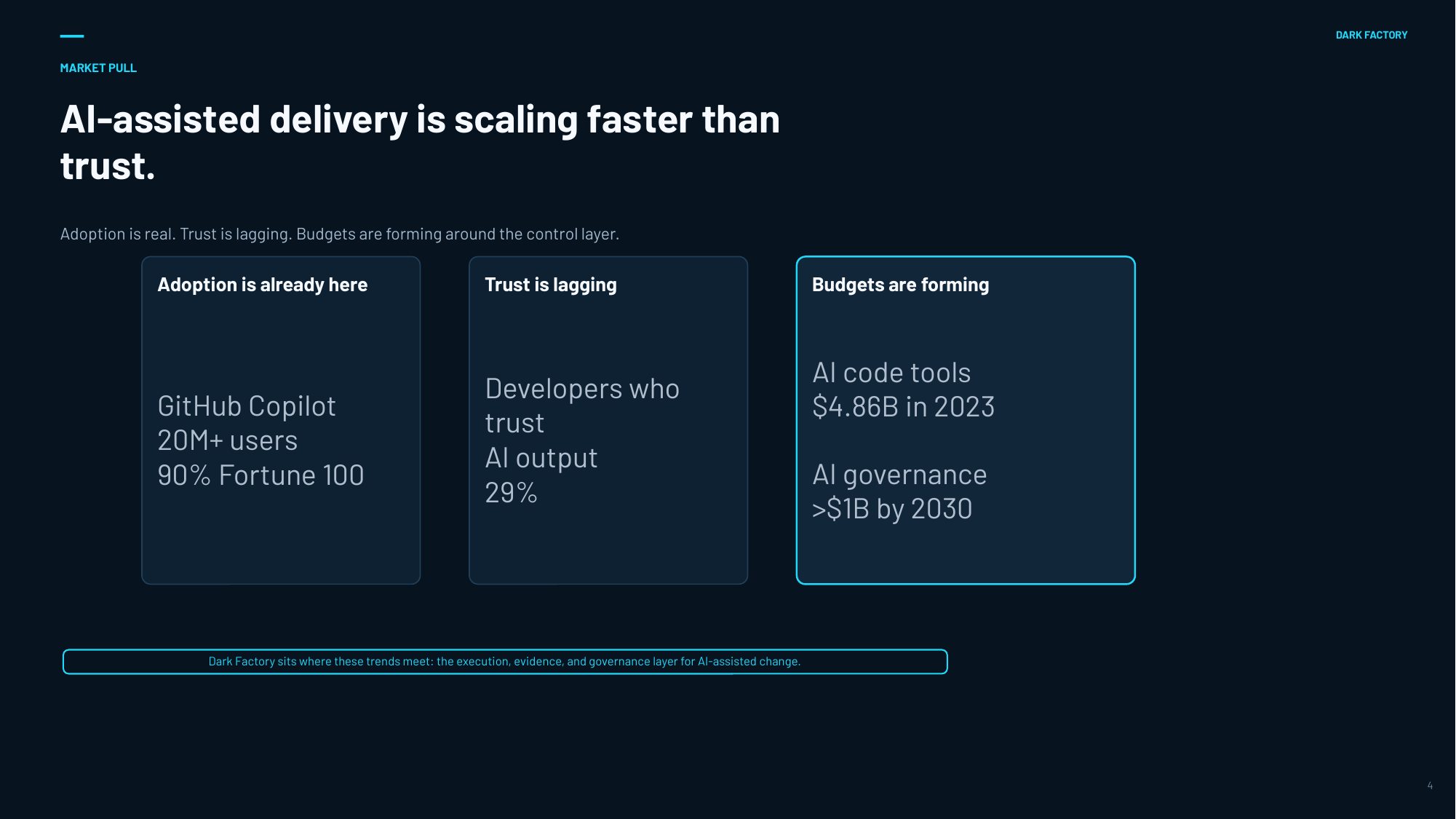

DARK FACTORY

MARKET PULL
AI-assisted delivery is scaling faster than trust.
Adoption is real. Trust is lagging. Budgets are forming around the control layer.

Trust is lagging
Adoption is already here
Budgets are forming
Developers who trust
AI output
29%
GitHub Copilot
20M+ users
90% Fortune 100
AI code tools
$4.86B in 2023

AI governance
>$1B by 2030

Dark Factory sits where these trends meet: the execution, evidence, and governance layer for AI-assisted change.
4